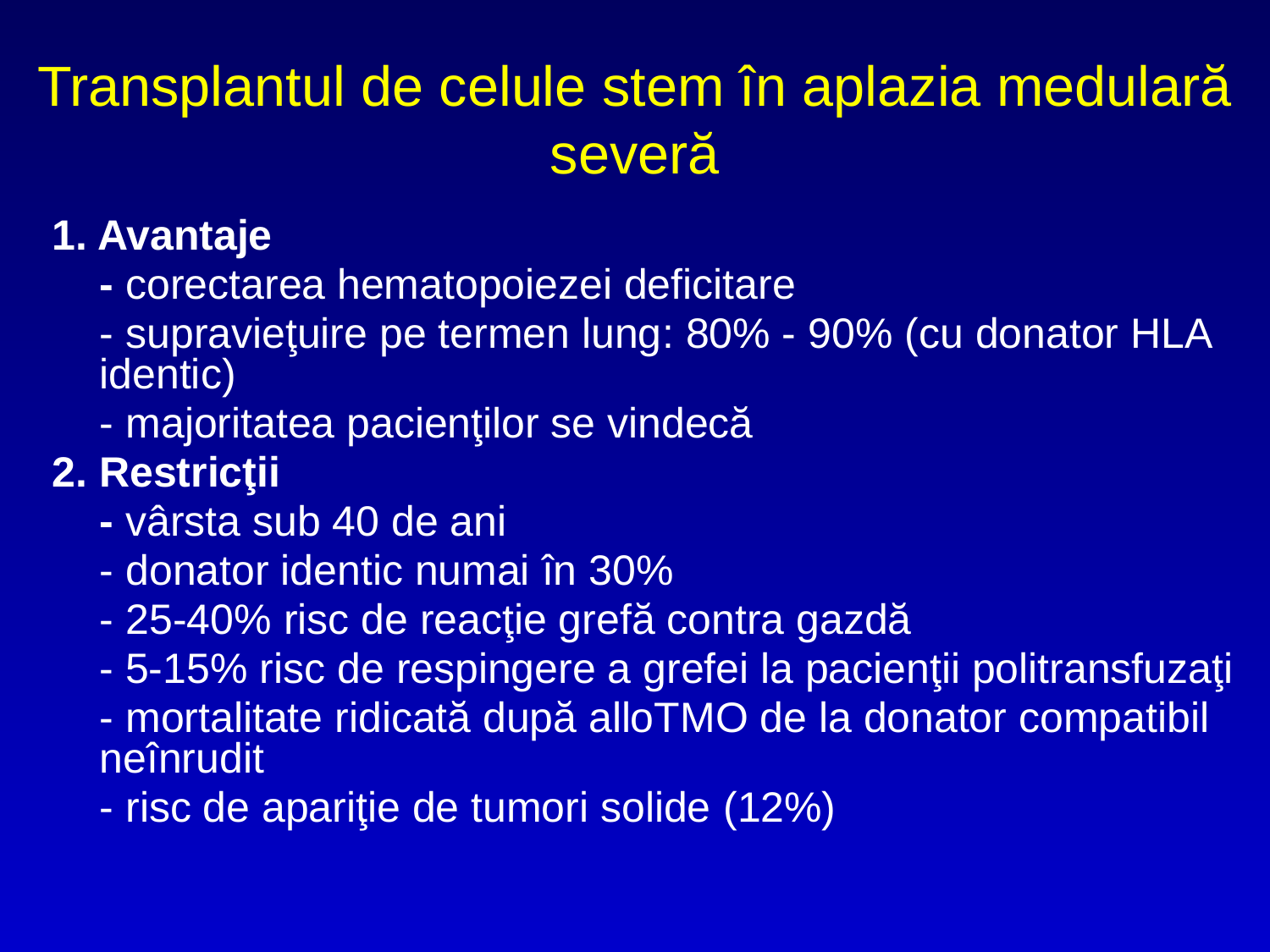

# Transplantul de celule stem în aplazia medulară severă
1. Avantaje
	- corectarea hematopoiezei deficitare
	- supravieţuire pe termen lung: 80% - 90% (cu donator HLA identic)
	- majoritatea pacienţilor se vindecă
2. Restricţii
	- vârsta sub 40 de ani
	- donator identic numai în 30%
	- 25-40% risc de reacţie grefă contra gazdă
    - 5-15% risc de respingere a grefei la pacienţii politransfuzaţi
    - mortalitate ridicată după alloTMO de la donator compatibil neînrudit
    - risc de apariţie de tumori solide (12%)